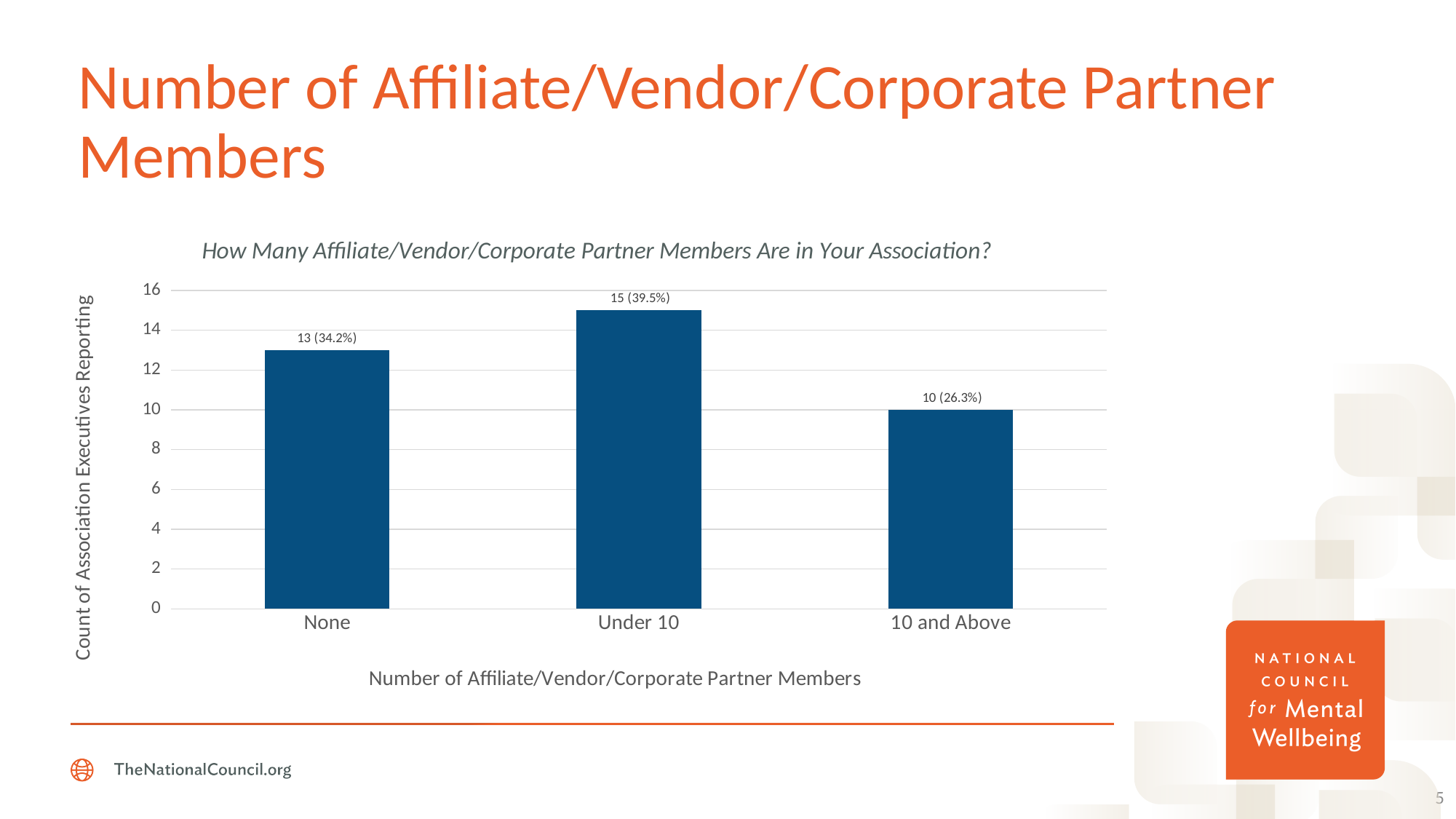

# Number of Affiliate/Vendor/Corporate Partner Members

### Chart: How Many Affiliate/Vendor/Corporate Partner Members Are in Your Association?

| Category |  |
|---|---|
| None | 13.0 |
| Under 10 | 15.0 |
| 10 and Above | 10.0 |
5